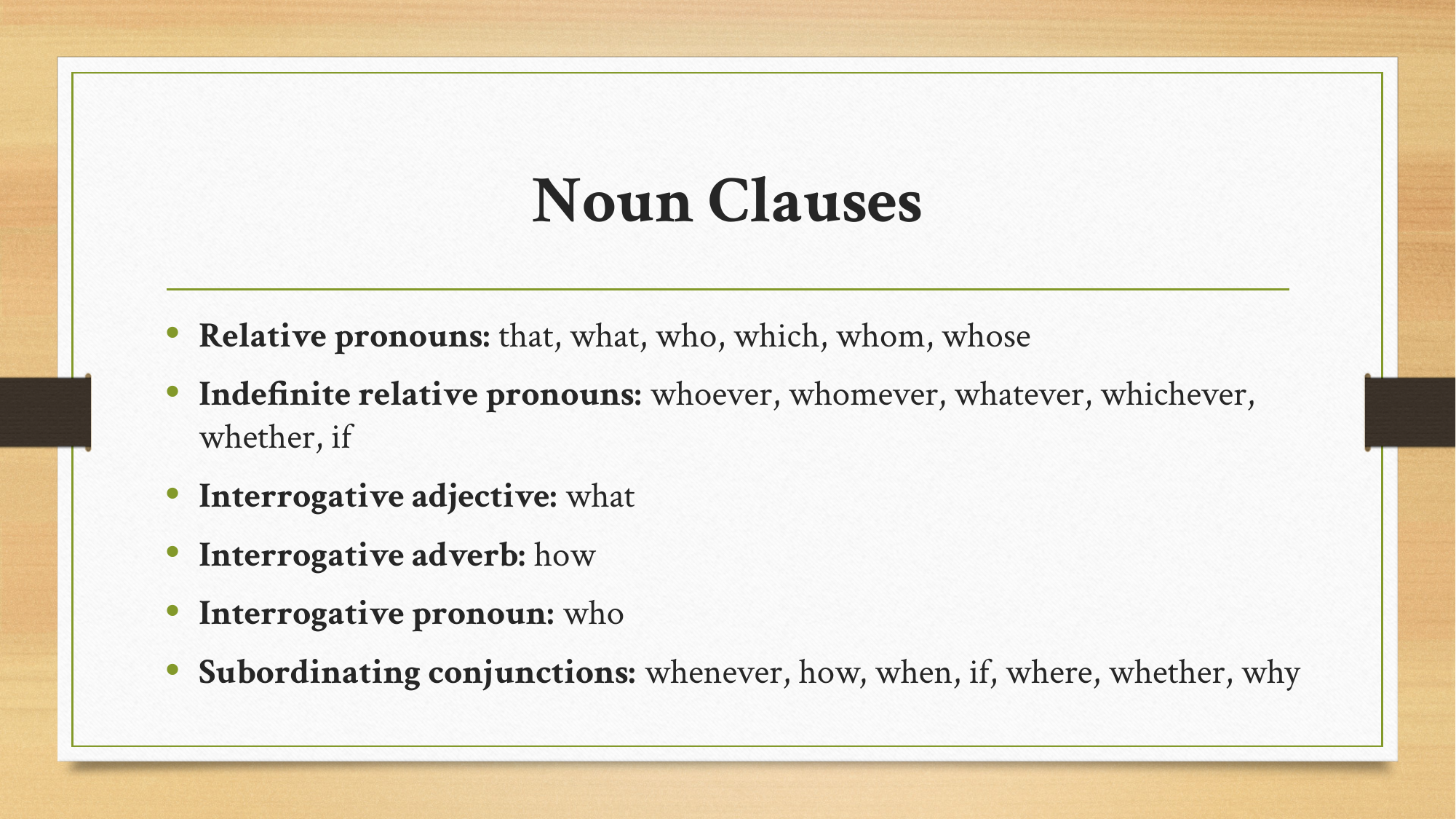

# Noun Clauses
Relative pronouns: that, what, who, which, whom, whose
Indefinite relative pronouns: whoever, whomever, whatever, whichever, whether, if
Interrogative adjective: what
Interrogative adverb: how
Interrogative pronoun: who
Subordinating conjunctions: whenever, how, when, if, where, whether, why